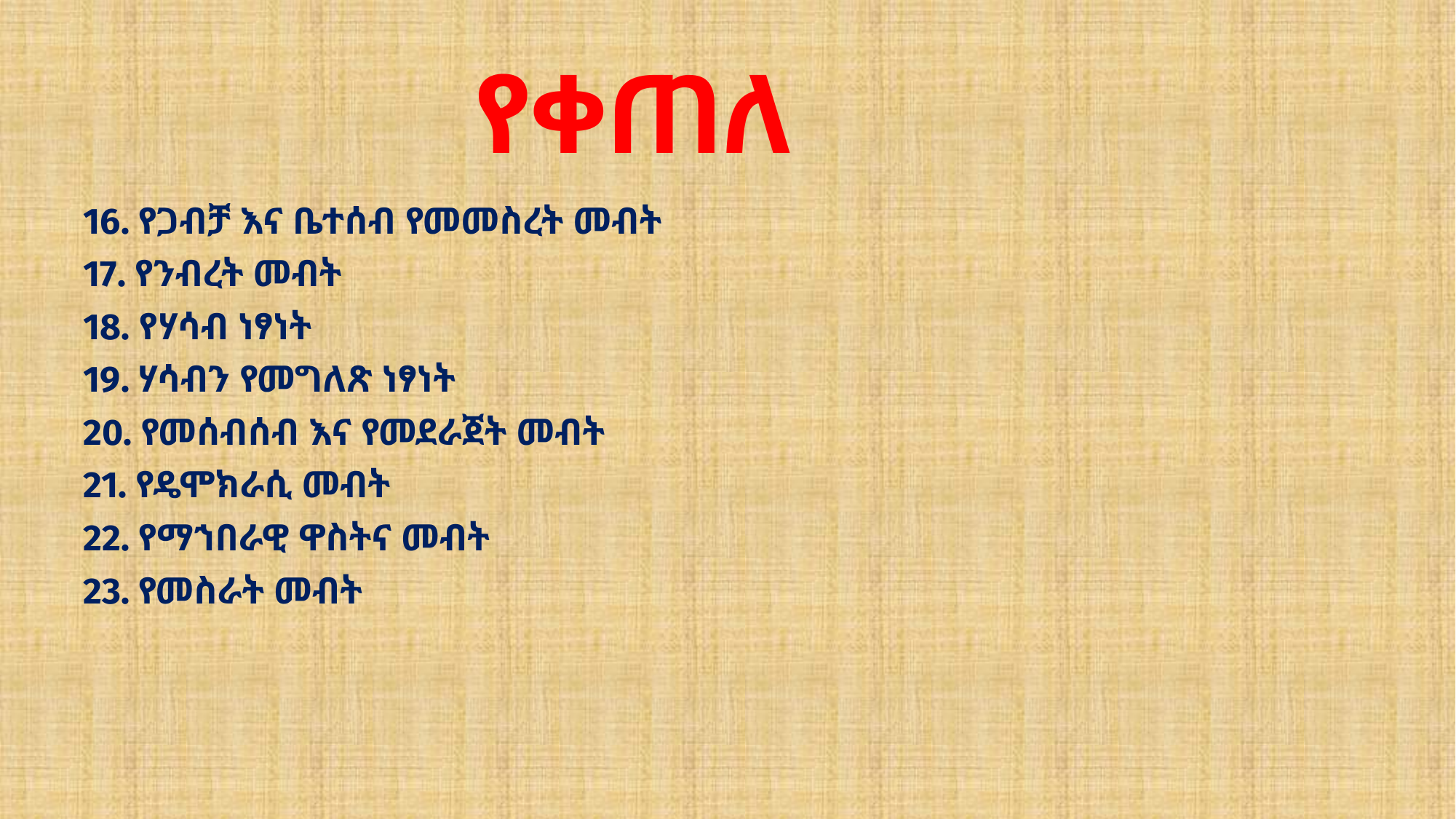

# የቀጠለ
16. የጋብቻ እና ቤተሰብ የመመስረት መብት
17. የንብረት መብት
18. የሃሳብ ነፃነት
19. ሃሳብን የመግለጽ ነፃነት
20. የመሰብሰብ እና የመደራጀት መብት
21. የዴሞክራሲ መብት
22. የማኀበራዊ ዋስትና መብት
23. የመስራት መብት